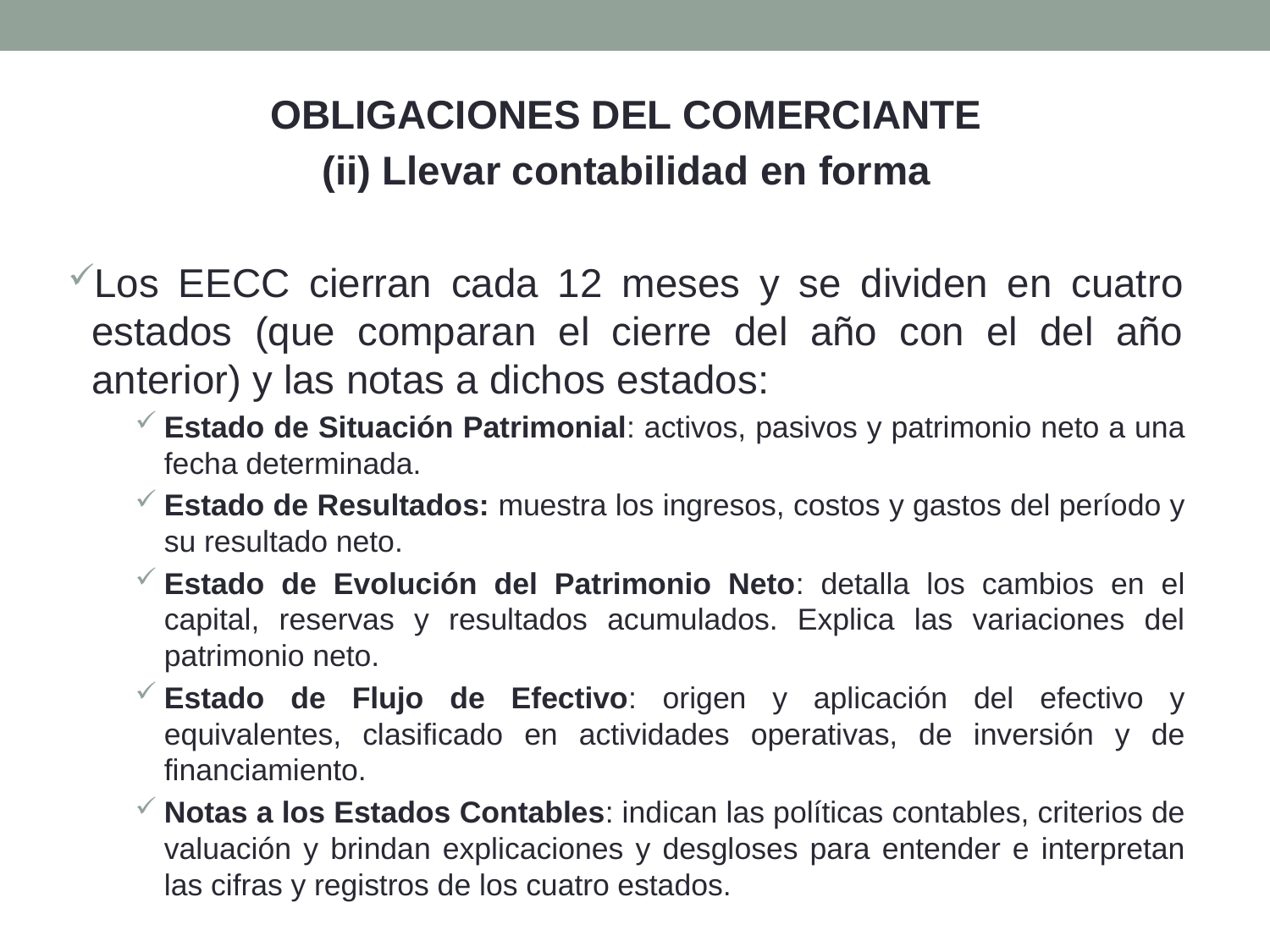

OBLIGACIONES DEL COMERCIANTE
(ii) Llevar contabilidad en forma

Los EECC cierran cada 12 meses y se dividen en cuatro estados (que comparan el cierre del año con el del año anterior) y las notas a dichos estados:
Estado de Situación Patrimonial: activos, pasivos y patrimonio neto a una fecha determinada.
Estado de Resultados: muestra los ingresos, costos y gastos del período y su resultado neto.
Estado de Evolución del Patrimonio Neto: detalla los cambios en el capital, reservas y resultados acumulados. Explica las variaciones del patrimonio neto.
Estado de Flujo de Efectivo: origen y aplicación del efectivo y equivalentes, clasificado en actividades operativas, de inversión y de financiamiento.
Notas a los Estados Contables: indican las políticas contables, criterios de valuación y brindan explicaciones y desgloses para entender e interpretan las cifras y registros de los cuatro estados.